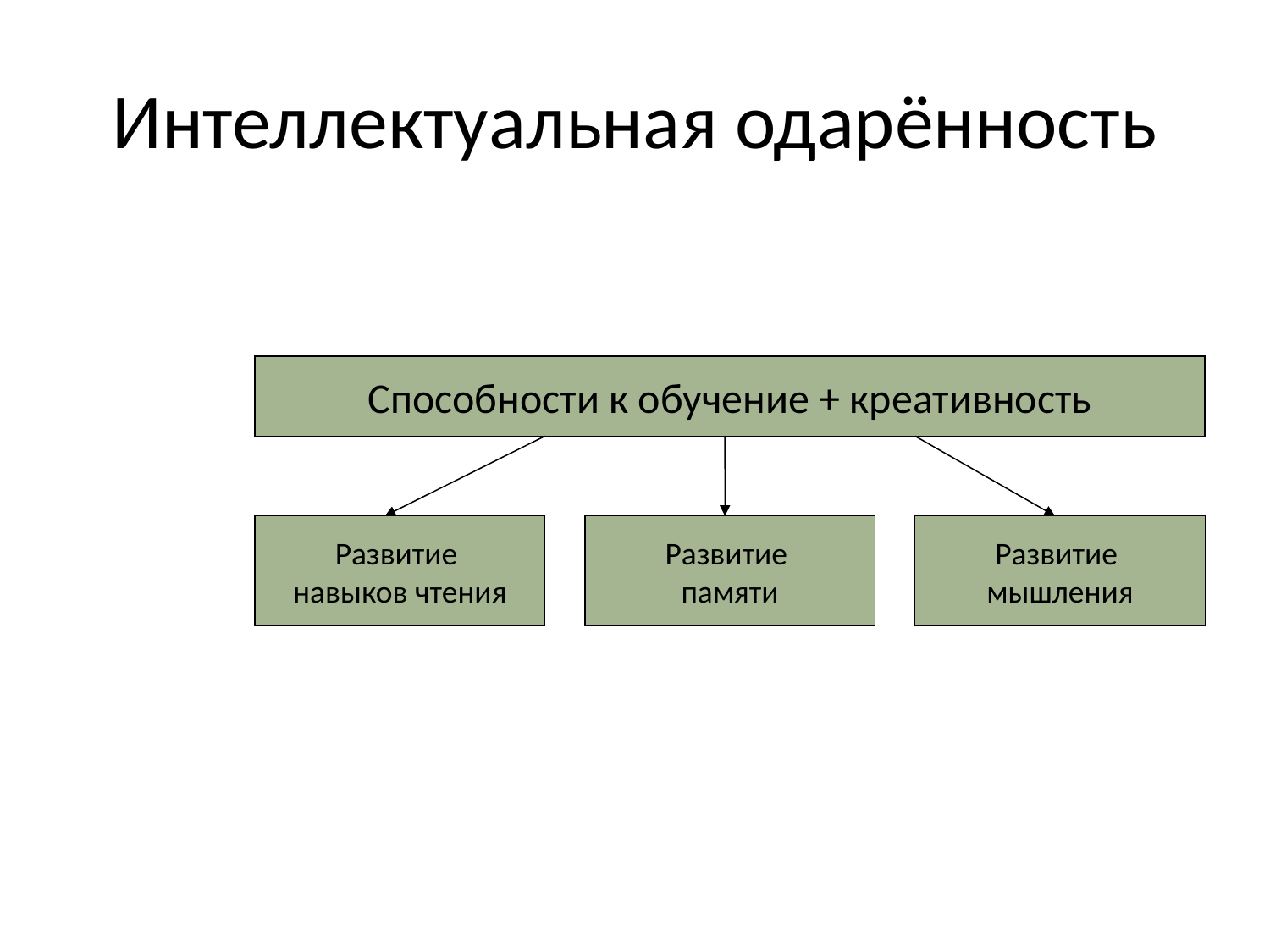

# Интеллектуальная одарённость
Способности к обучение + креативность

Развитие
навыков чтения
Развитие
памяти
Развитие
мышления